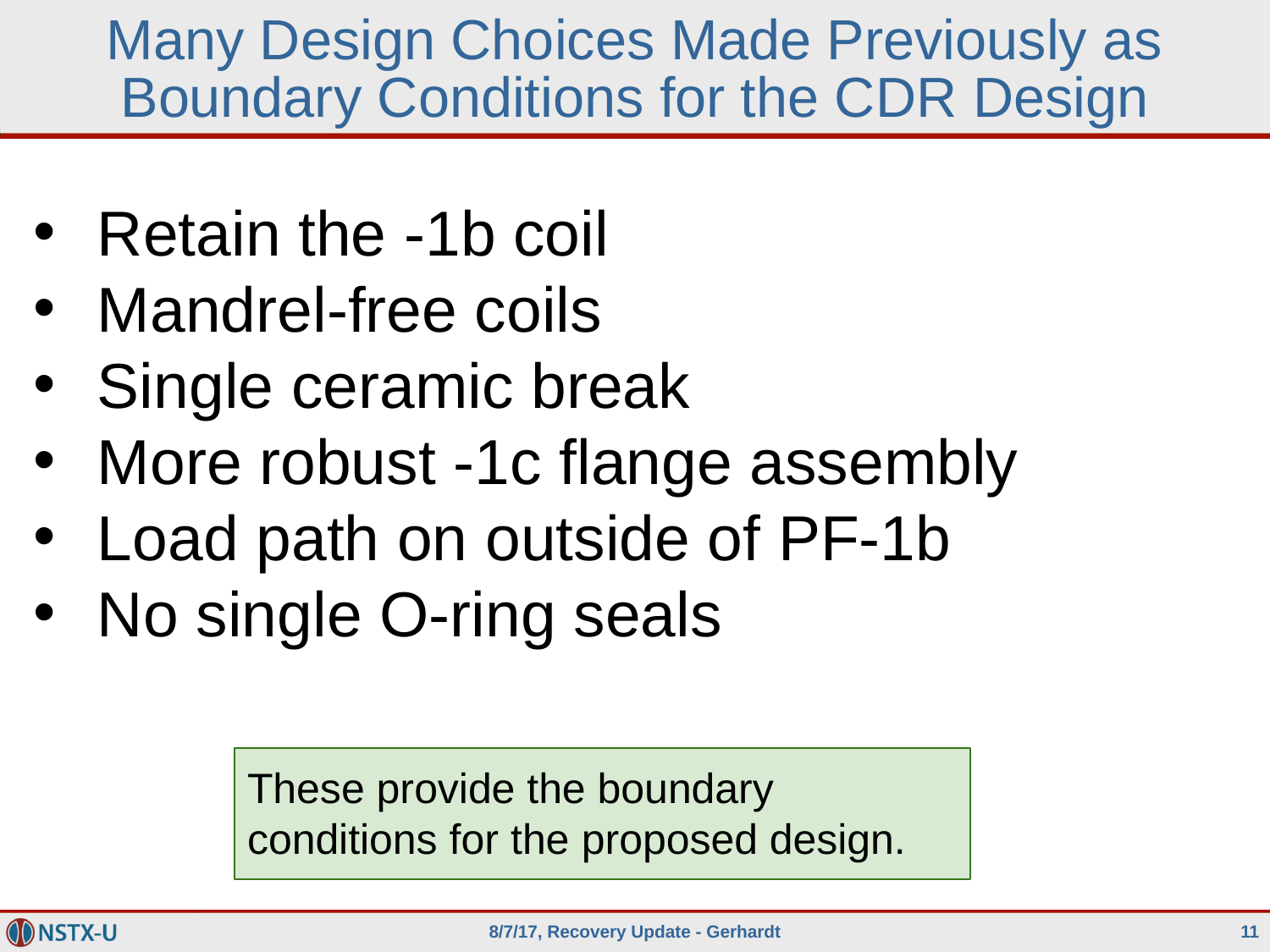

# Many Design Choices Made Previously as Boundary Conditions for the CDR Design
Retain the -1b coil
Mandrel-free coils
Single ceramic break
More robust -1c flange assembly
Load path on outside of PF-1b
No single O-ring seals
These provide the boundary conditions for the proposed design.